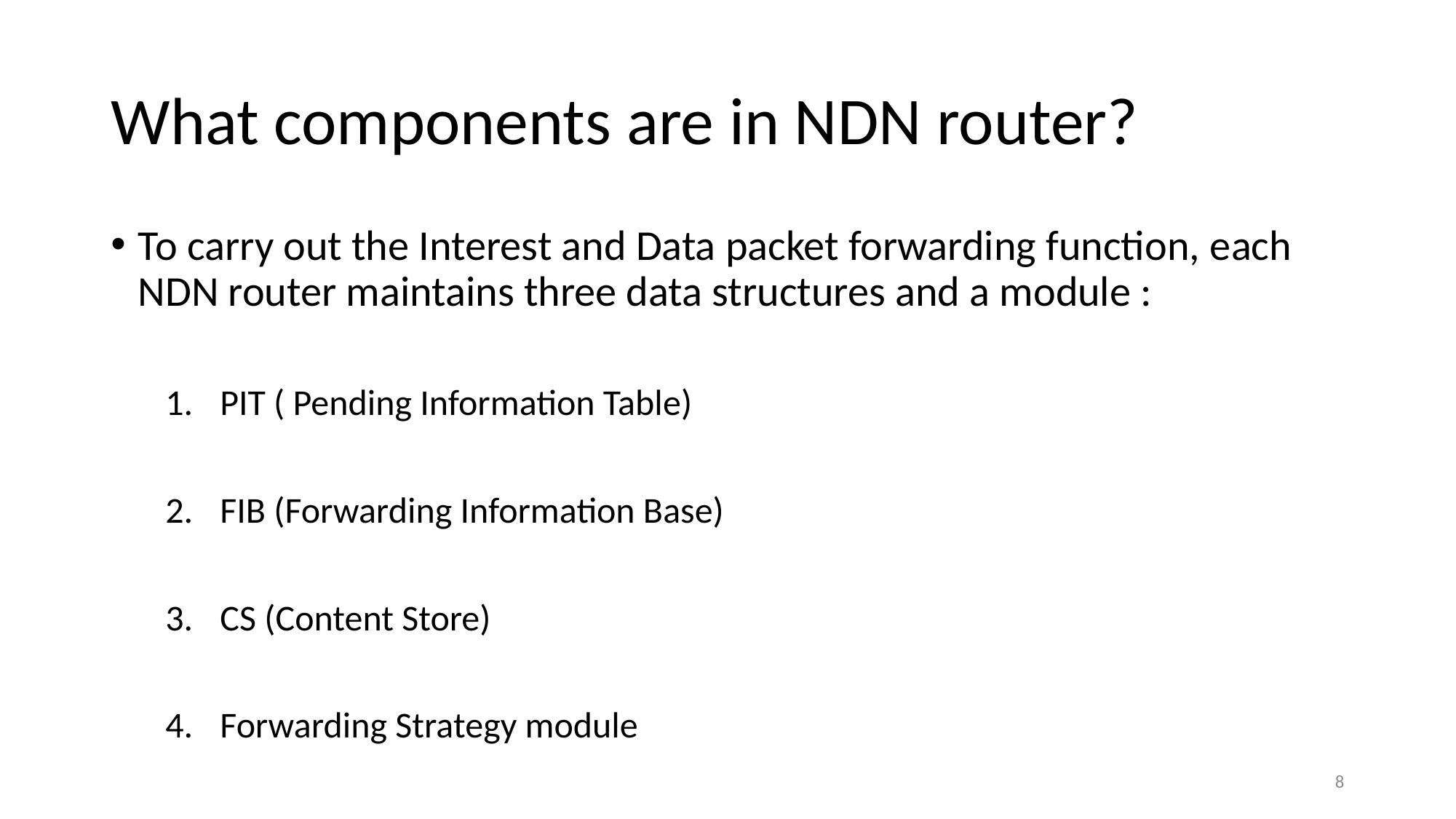

# What components are in NDN router?
To carry out the Interest and Data packet forwarding function, each NDN router maintains three data structures and a module :

PIT ( Pending Information Table)

FIB (Forwarding Information Base)

CS (Content Store)

Forwarding Strategy module

8